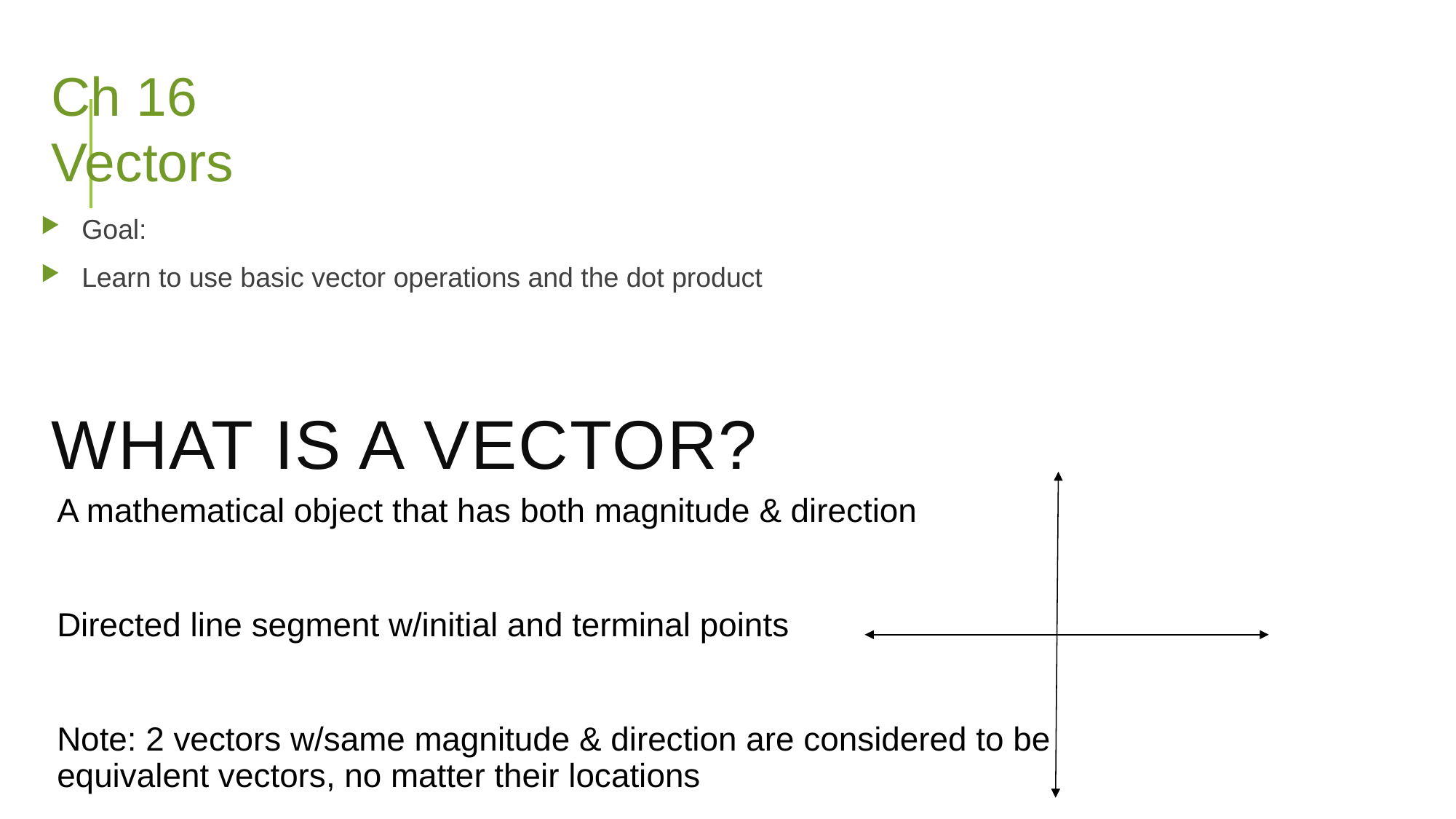

Ch 16
Vectors
Goal:
Learn to use basic vector operations and the dot product
# What is a Vector?
A mathematical object that has both magnitude & direction

Directed line segment w/initial and terminal points

Note: 2 vectors w/same magnitude & direction are considered to be equivalent vectors, no matter their locations